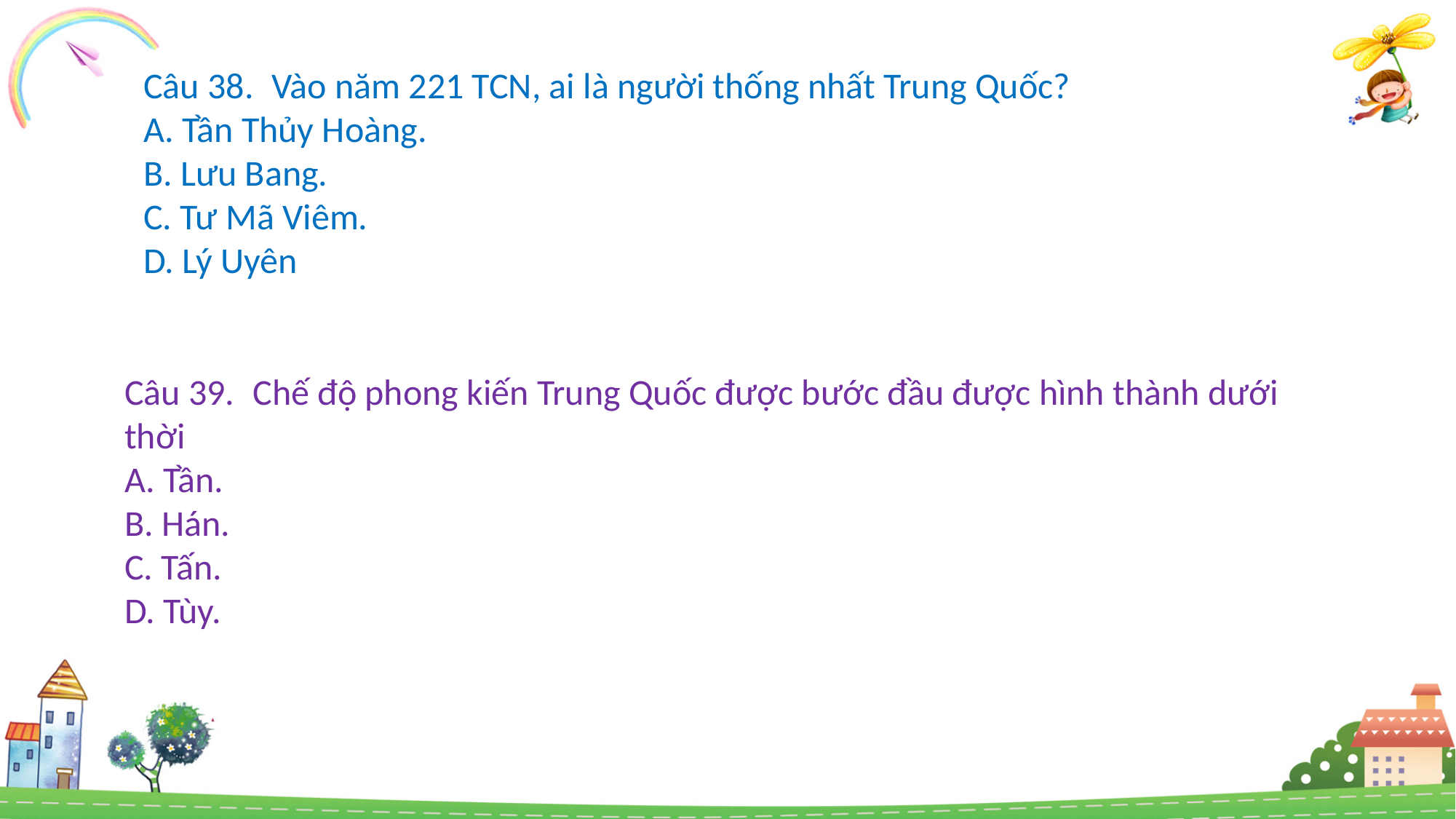

Câu 38. Vào năm 221 TCN, ai là người thống nhất Trung Quốc?
A. Tần Thủy Hoàng.
B. Lưu Bang.
C. Tư Mã Viêm.
D. Lý Uyên
Câu 39. Chế độ phong kiến Trung Quốc được bước đầu được hình thành dưới thời
A. Tần.
B. Hán.
C. Tấn.
D. Tùy.